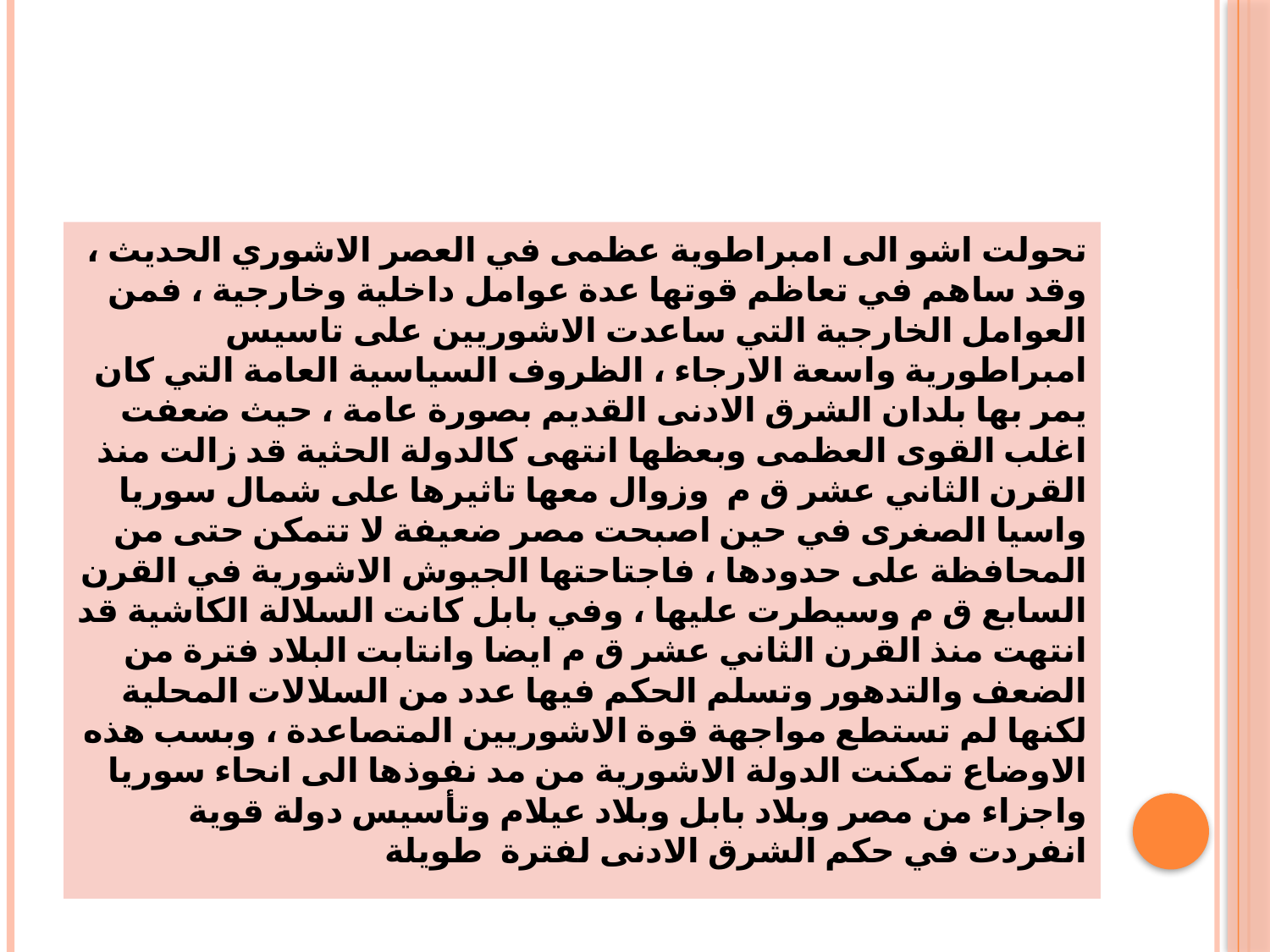

تحولت اشو الى امبراطوية عظمى في العصر الاشوري الحديث ، وقد ساهم في تعاظم قوتها عدة عوامل داخلية وخارجية ، فمن العوامل الخارجية التي ساعدت الاشوريين على تاسيس امبراطورية واسعة الارجاء ، الظروف السياسية العامة التي كان يمر بها بلدان الشرق الادنى القديم بصورة عامة ، حيث ضعفت اغلب القوى العظمى وبعظها انتهى كالدولة الحثية قد زالت منذ القرن الثاني عشر ق م  وزوال معها تاثيرها على شمال سوريا واسيا الصغرى في حين اصبحت مصر ضعيفة لا تتمكن حتى من المحافظة على حدودها ، فاجتاحتها الجيوش الاشورية في القرن السابع ق م وسيطرت عليها ، وفي بابل كانت السلالة الكاشية قد انتهت منذ القرن الثاني عشر ق م ايضا وانتابت البلاد فترة من الضعف والتدهور وتسلم الحكم فيها عدد من السلالات المحلية لكنها لم تستطع مواجهة قوة الاشوريين المتصاعدة ، وبسب هذه الاوضاع تمكنت الدولة الاشورية من مد نفوذها الى انحاء سوريا واجزاء من مصر وبلاد بابل وبلاد عيلام وتأسيس دولة قوية انفردت في حكم الشرق الادنى لفترة  طويلة